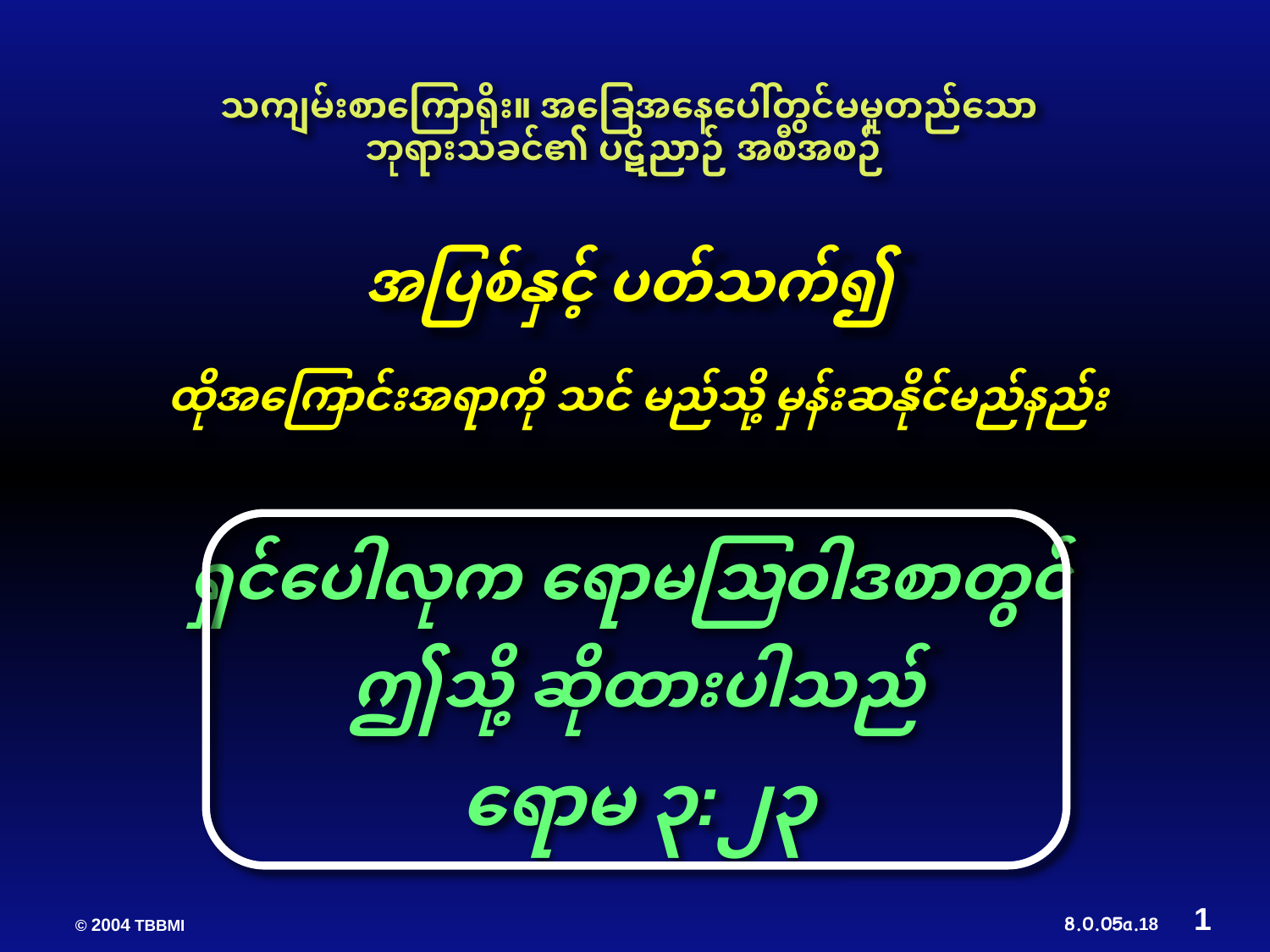

သကျမ်းစာကြောရိုး။ အခြေအနေပေါ်တွင်မမူတည်သော ဘုရားသခင်၏ ပဋိညာဉ် အစီအစဉ်
အပြစ်နှင့် ပတ်သက်၍
ထိုအကြောင်းအရာကို သင် မည်သို့ မှန်းဆနိုင်မည်နည်း

ရှင်ပေါလုက ရောမဩဝါဒစာတွင်
ဤသို့ ဆိုထားပါသည်
ရောမ ၃:၂၃

1
18